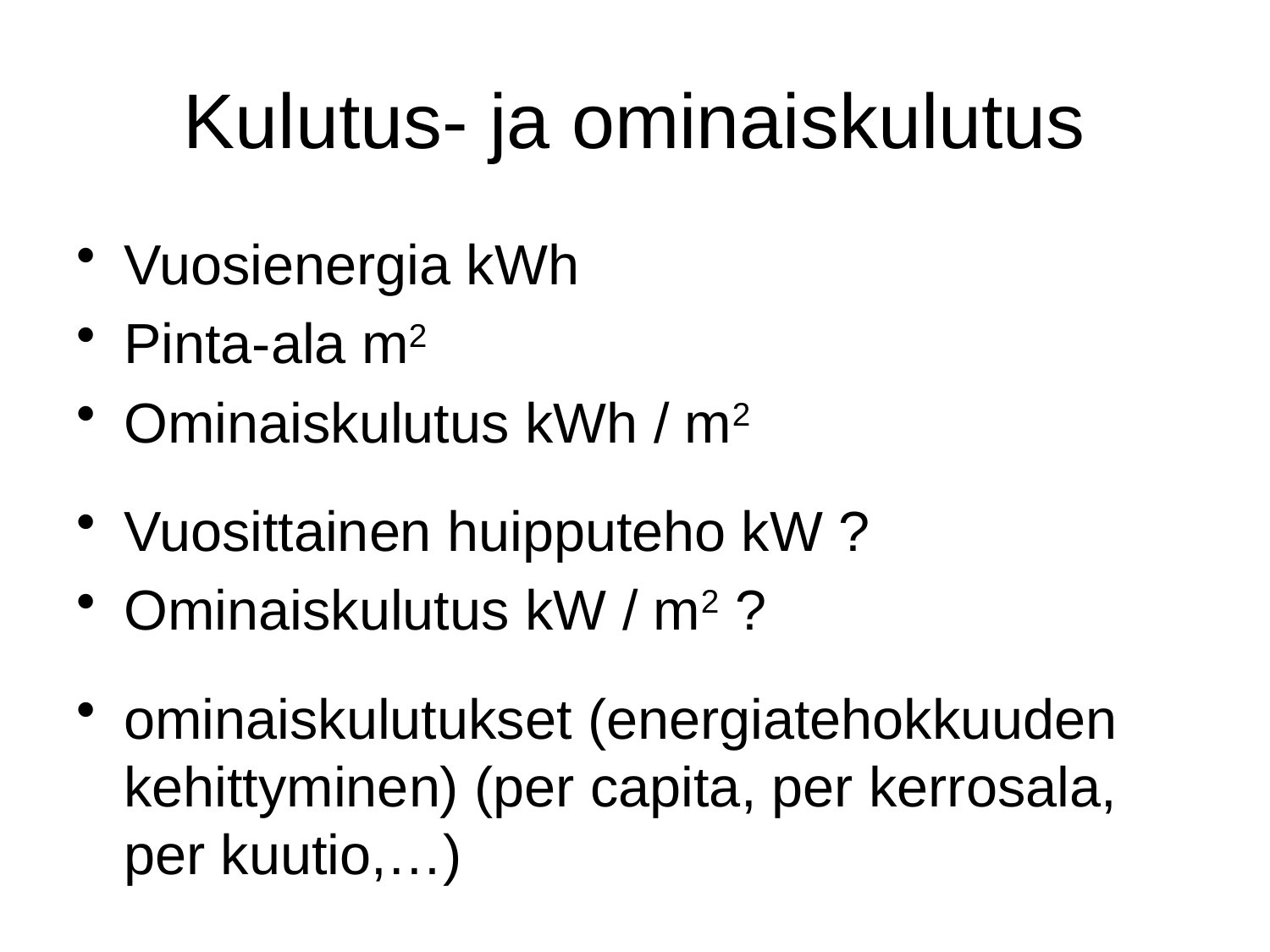

# Kulutus- ja ominaiskulutus
Vuosienergia kWh
Pinta-ala m2
Ominaiskulutus kWh / m2

Vuosittainen huipputeho kW ?
Ominaiskulutus kW / m2 ?

ominaiskulutukset (energiatehokkuuden kehittyminen) (per capita, per kerrosala, per kuutio,…)